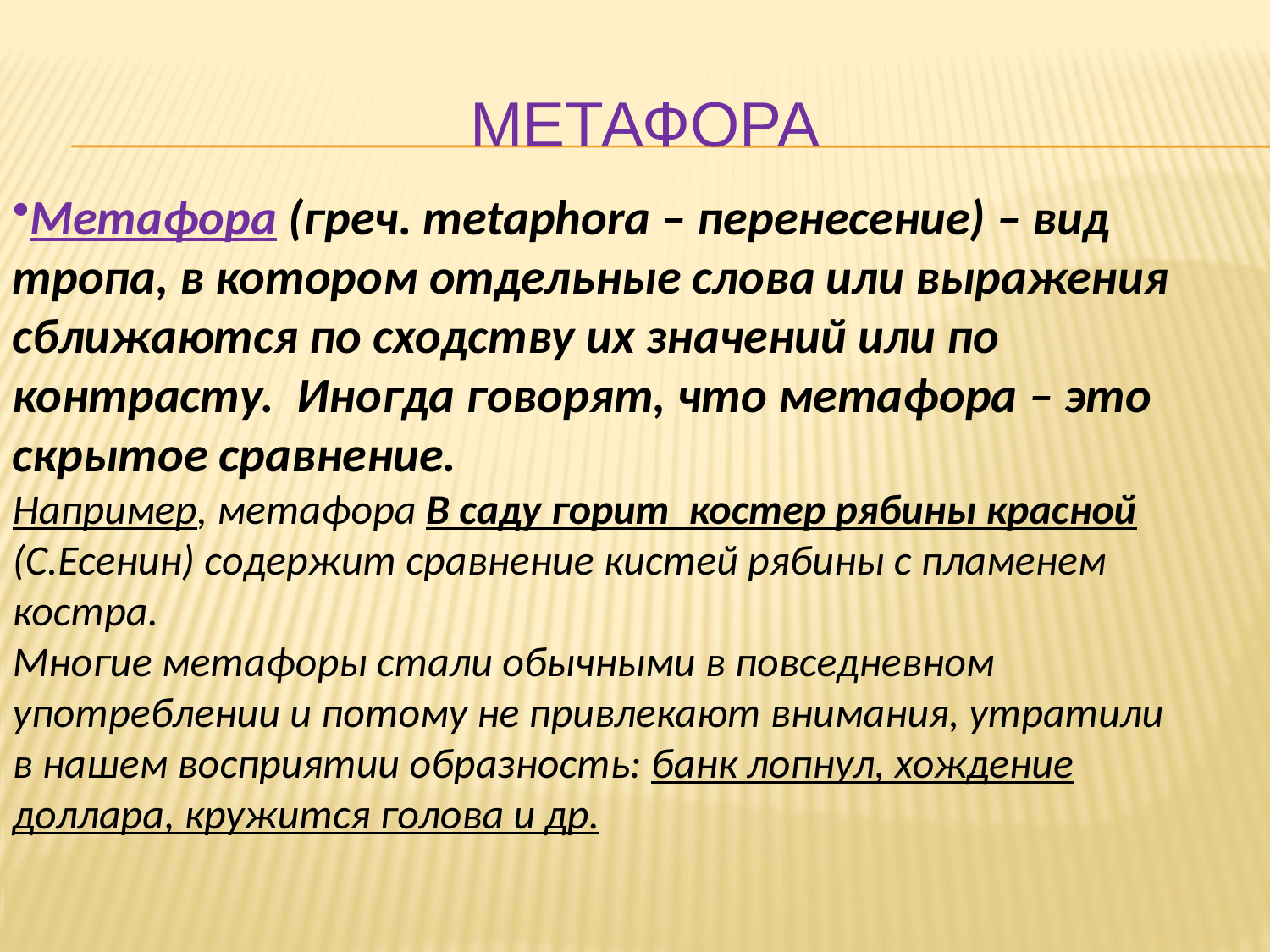

# МЕТАФОРА
Метафора (греч. metaphora – перенесение) – вид тропа, в котором отдельные слова или выражения сближаются по сходству их значений или по контрасту.  Иногда говорят, что метафора – это скрытое сравнение.
Например, метафора В саду горит  костер рябины красной (С.Есенин) содержит сравнение кистей рябины с пламенем костра.
Многие метафоры стали обычными в повседневном употреблении и потому не привлекают внимания, утратили в нашем восприятии образность: банк лопнул, хождение доллара, кружится голова и др.